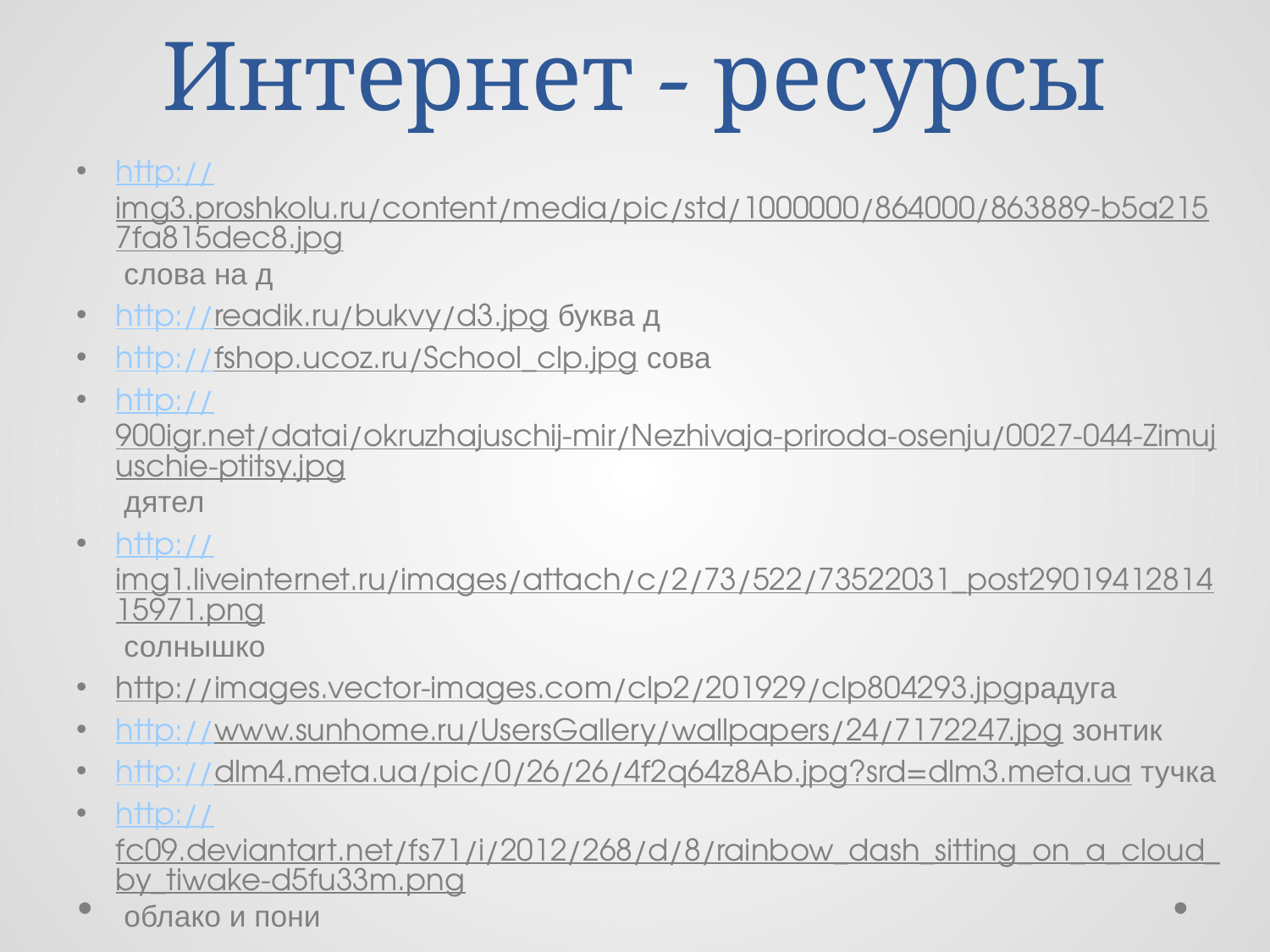

# Интернет - ресурсы
http://img3.proshkolu.ru/content/media/pic/std/1000000/864000/863889-b5a2157fa815dec8.jpg слова на д
http://readik.ru/bukvy/d3.jpg буква д
http://fshop.ucoz.ru/School_clp.jpg сова
http://900igr.net/datai/okruzhajuschij-mir/Nezhivaja-priroda-osenju/0027-044-Zimujuschie-ptitsy.jpg дятел
http://img1.liveinternet.ru/images/attach/c/2/73/522/73522031_post2901941281415971.png солнышко
http://images.vector-images.com/clp2/201929/clp804293.jpgрадуга
http://www.sunhome.ru/UsersGallery/wallpapers/24/7172247.jpg зонтик
http://dlm4.meta.ua/pic/0/26/26/4f2q64z8Ab.jpg?srd=dlm3.meta.ua тучка
http://fc09.deviantart.net/fs71/i/2012/268/d/8/rainbow_dash_sitting_on_a_cloud_by_tiwake-d5fu33m.png облако и пони